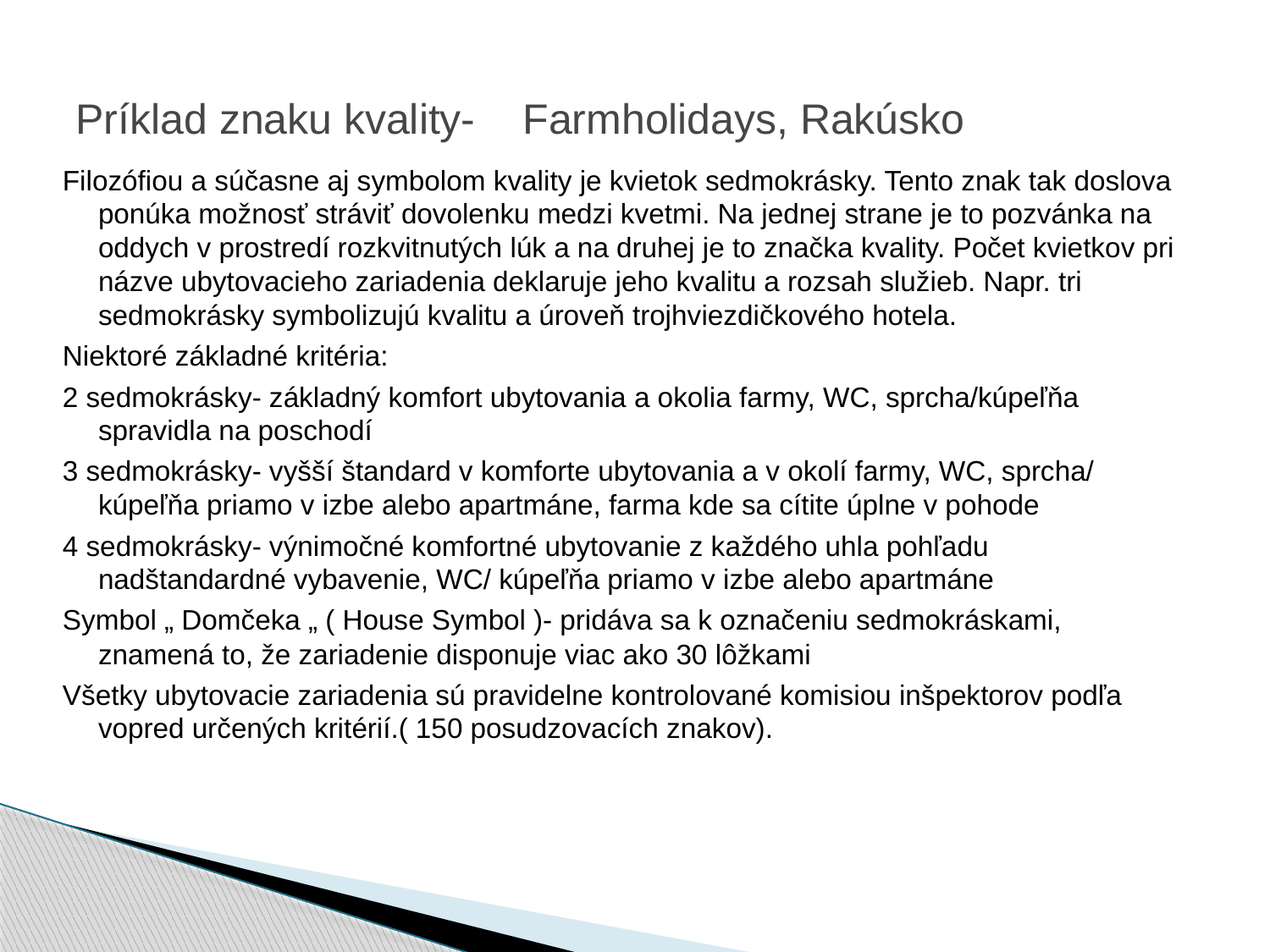

# Príklad znaku kvality-    Farmholidays, Rakúsko
Filozófiou a súčasne aj symbolom kvality je kvietok sedmokrásky. Tento znak tak doslova ponúka možnosť stráviť dovolenku medzi kvetmi. Na jednej strane je to pozvánka na oddych v prostredí rozkvitnutých lúk a na druhej je to značka kvality. Počet kvietkov pri názve ubytovacieho zariadenia deklaruje jeho kvalitu a rozsah služieb. Napr. tri sedmokrásky symbolizujú kvalitu a úroveň trojhviezdičkového hotela.
Niektoré základné kritéria:
2 sedmokrásky- základný komfort ubytovania a okolia farmy, WC, sprcha/kúpeľňa spravidla na poschodí
3 sedmokrásky- vyšší štandard v komforte ubytovania a v okolí farmy, WC, sprcha/ kúpeľňa priamo v izbe alebo apartmáne, farma kde sa cítite úplne v pohode
4 sedmokrásky- výnimočné komfortné ubytovanie z každého uhla pohľadu  nadštandardné vybavenie, WC/ kúpeľňa priamo v izbe alebo apartmáne
Symbol „ Domčeka „ ( House Symbol )- pridáva sa k označeniu sedmokráskami, znamená to, že zariadenie disponuje viac ako 30 lôžkami
Všetky ubytovacie zariadenia sú pravidelne kontrolované komisiou inšpektorov podľa vopred určených kritérií.( 150 posudzovacích znakov).